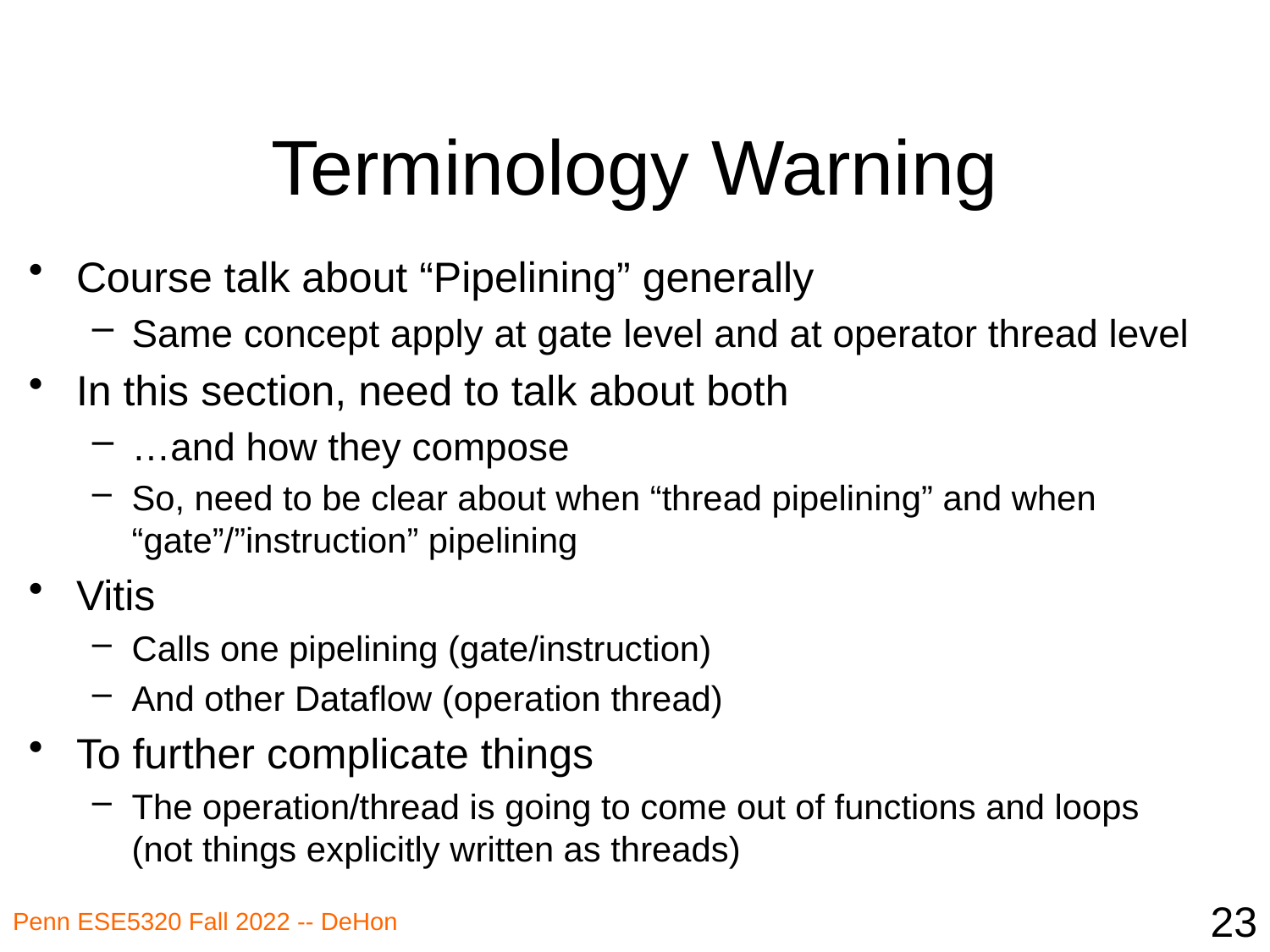

# Terminology Warning
Course talk about “Pipelining” generally
Same concept apply at gate level and at operator thread level
In this section, need to talk about both
…and how they compose
So, need to be clear about when “thread pipelining” and when “gate”/”instruction” pipelining
Vitis
Calls one pipelining (gate/instruction)
And other Dataflow (operation thread)
To further complicate things
The operation/thread is going to come out of functions and loops
(not things explicitly written as threads)
23
Penn ESE5320 Fall 2022 -- DeHon